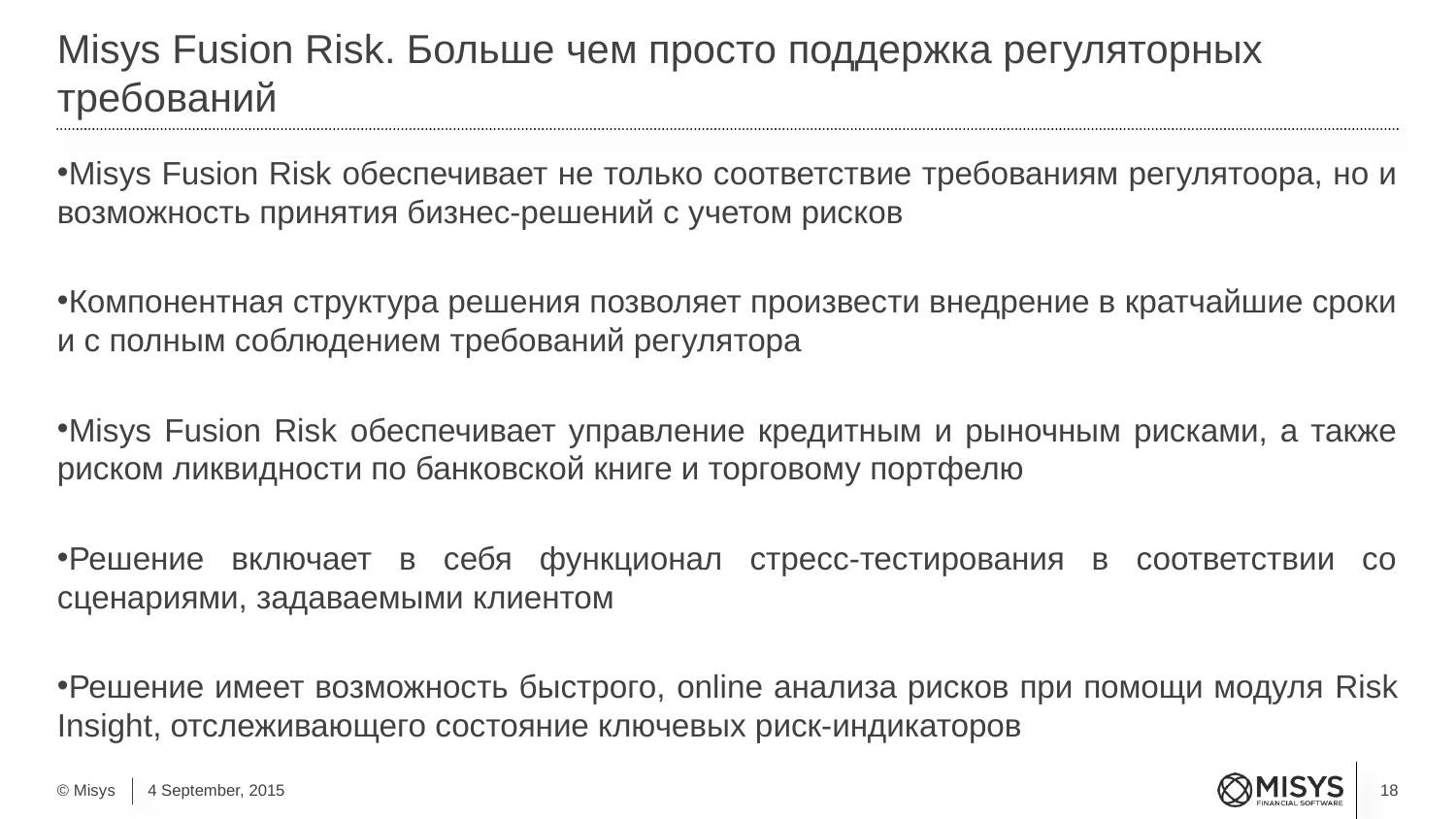

# Misys Fusion Risk. Больше чем просто поддержка регуляторных требований
Misys Fusion Risk обеспечивает не только соответствие требованиям регулятоора, но и возможность принятия бизнес-решений с учетом рисков

Компонентная структура решения позволяет произвести внедрение в кратчайшие сроки и с полным соблюдением требований регулятора

Misys Fusion Risk обеспечивает управление кредитным и рыночным рисками, а также риском ликвидности по банковской книге и торговому портфелю

Решение включает в себя функционал стресс-тестирования в соответствии со сценариями, задаваемыми клиентом

Решение имеет возможность быстрого, online анализа рисков при помощи модуля Risk Insight, отслеживающего состояние ключевых риск-индикаторов
18
4 September, 2015
© Misys